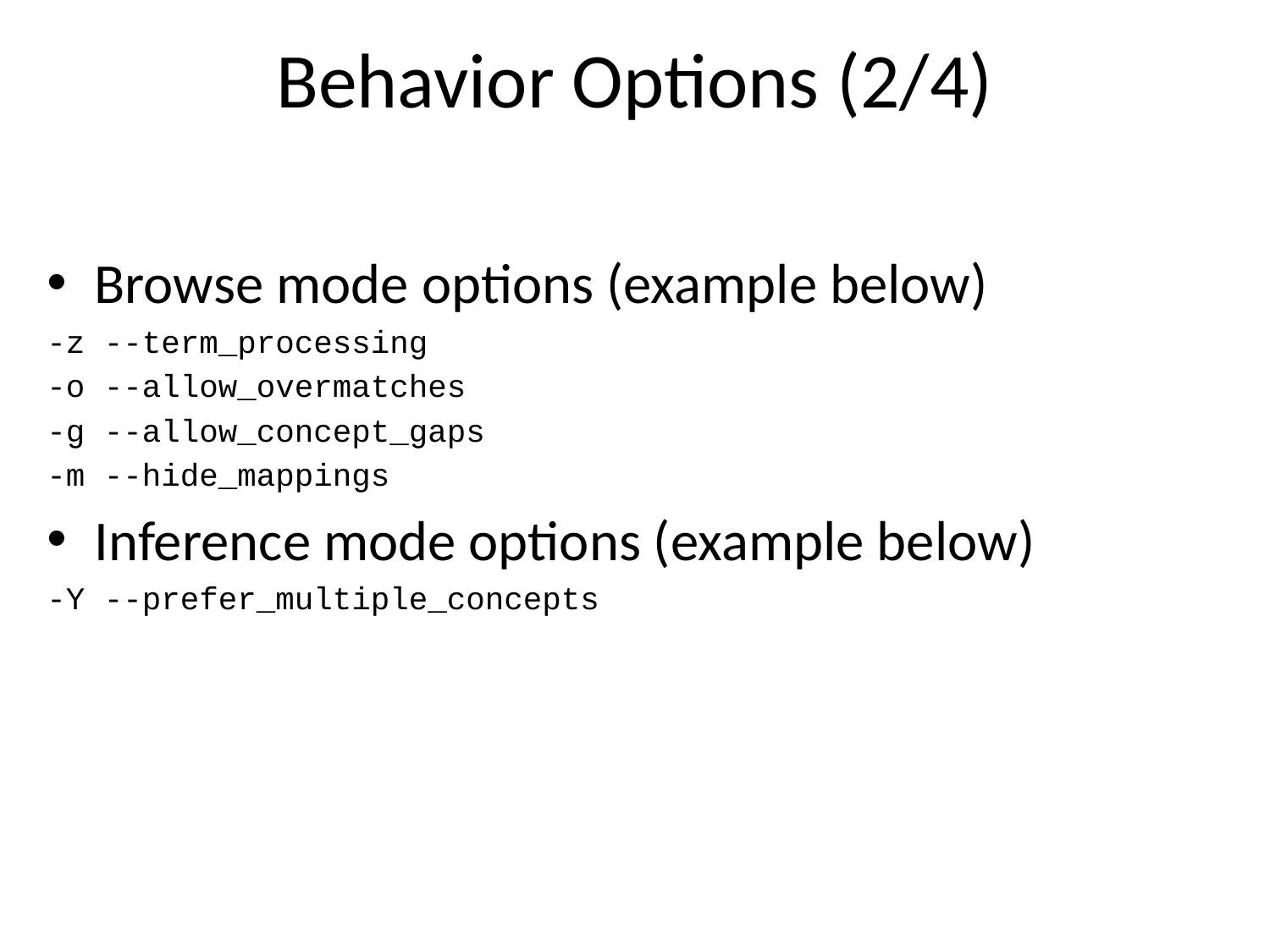

# Behavior Options (2/4)
Browse mode options (example below)
-z --term_processing
-o --allow_overmatches
-g --allow_concept_gaps
-m --hide_mappings
Inference mode options (example below)
-Y --prefer_multiple_concepts